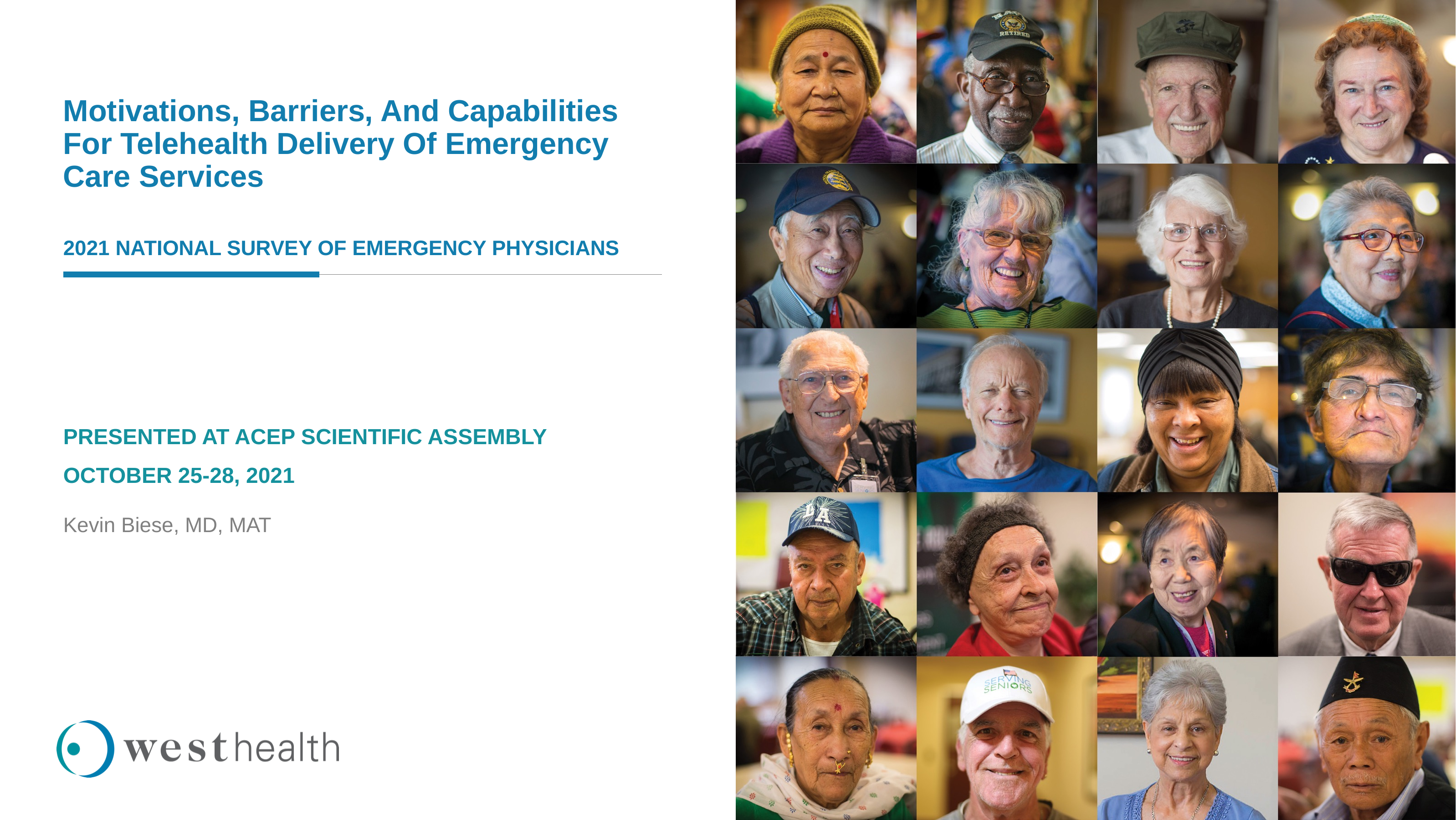

# Motivations, Barriers, And Capabilities For Telehealth Delivery Of Emergency Care Services
2021 National Survey Of Emergency Physicians
Presented at ACEP Scientific assembly
October 25-28, 2021
Kevin Biese, MD, MAT